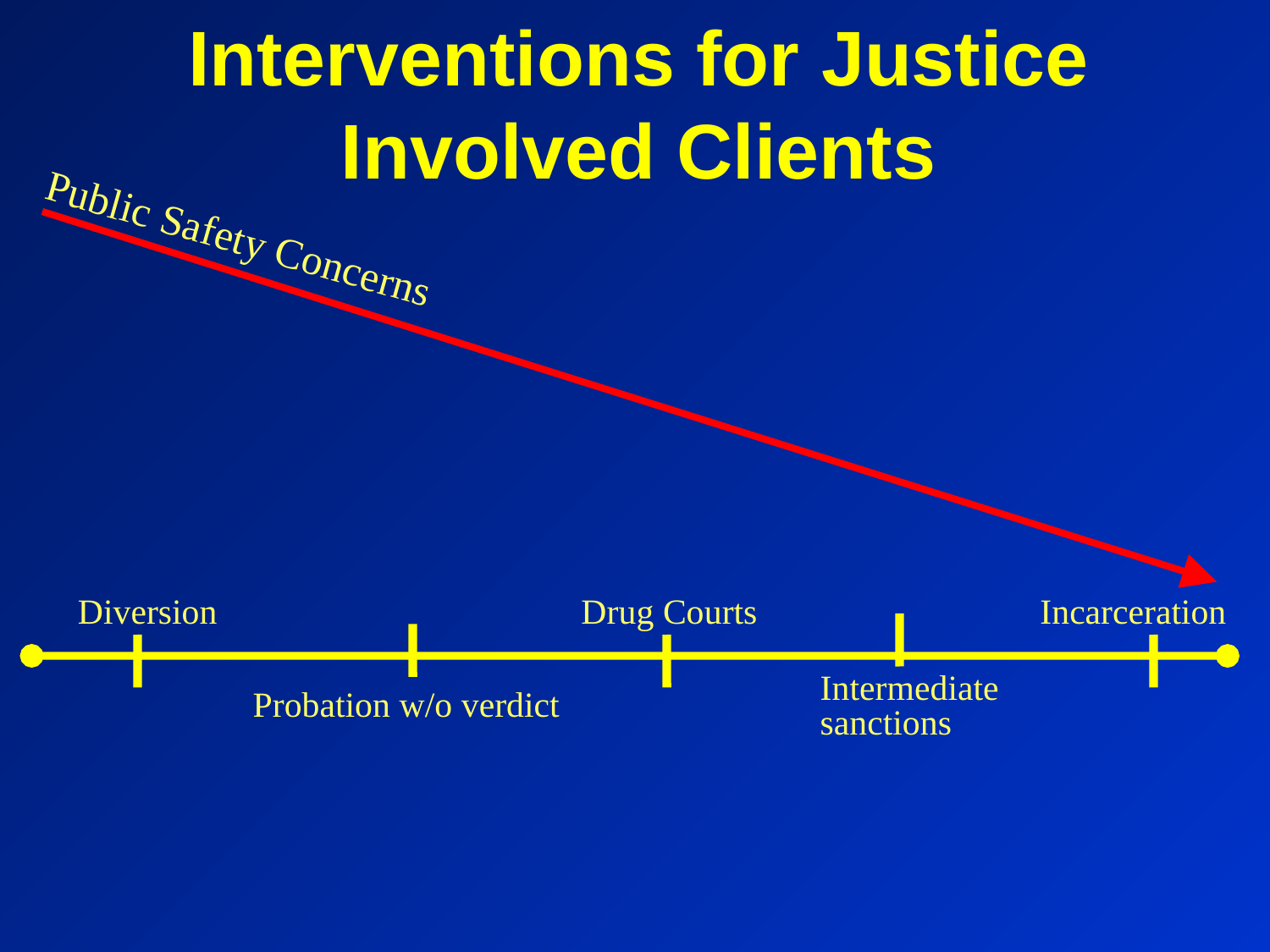

Interventions for Justice Involved Clients

Public Safety Concerns

Diversion
Drug Courts
Incarceration

Intermediate
sanctions

Probation w/o verdict